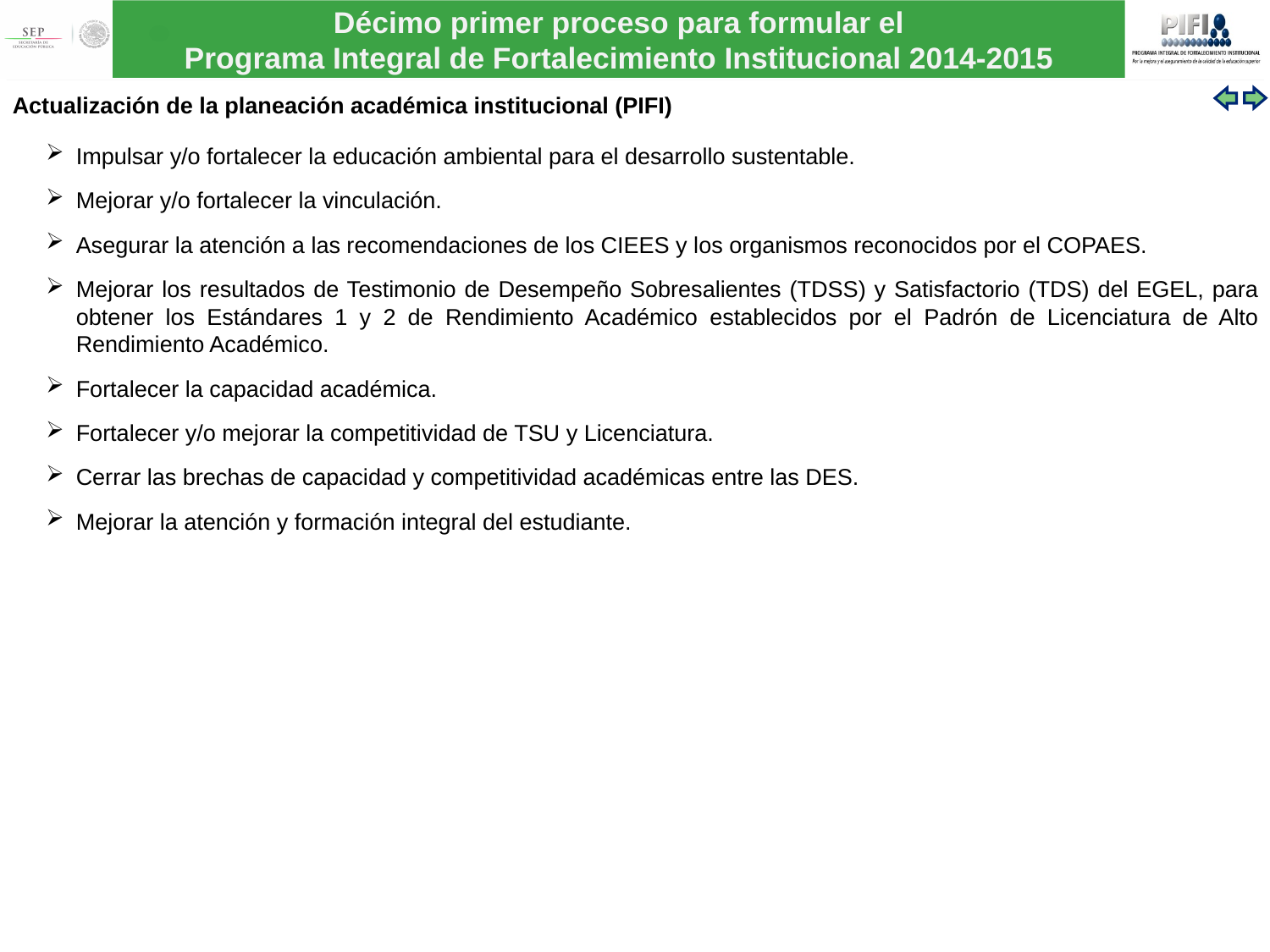

Actualización de la planeación académica institucional (PIFI)

Impulsar y/o fortalecer la educación ambiental para el desarrollo sustentable.

Mejorar y/o fortalecer la vinculación.

Asegurar la atención a las recomendaciones de los CIEES y los organismos reconocidos por el COPAES.

Mejorar los resultados de Testimonio de Desempeño Sobresalientes (TDSS) y Satisfactorio (TDS) del EGEL, para obtener los Estándares 1 y 2 de Rendimiento Académico establecidos por el Padrón de Licenciatura de Alto Rendimiento Académico.

Fortalecer la capacidad académica.

Fortalecer y/o mejorar la competitividad de TSU y Licenciatura.

Cerrar las brechas de capacidad y competitividad académicas entre las DES.

Mejorar la atención y formación integral del estudiante.